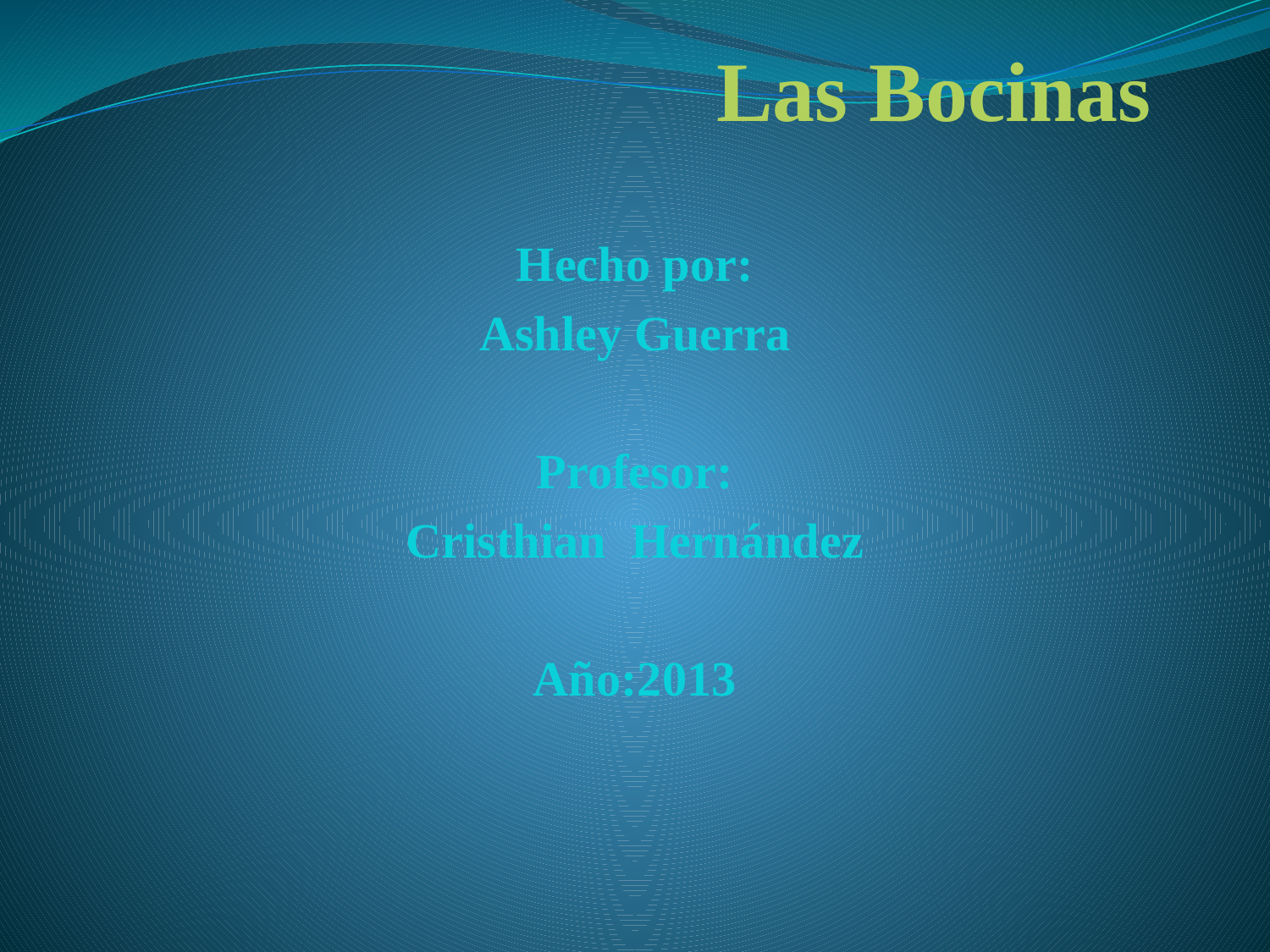

# Las Bocinas
Hecho por:
Ashley Guerra

Profesor:
Cristhian  Hernández

Año:2013